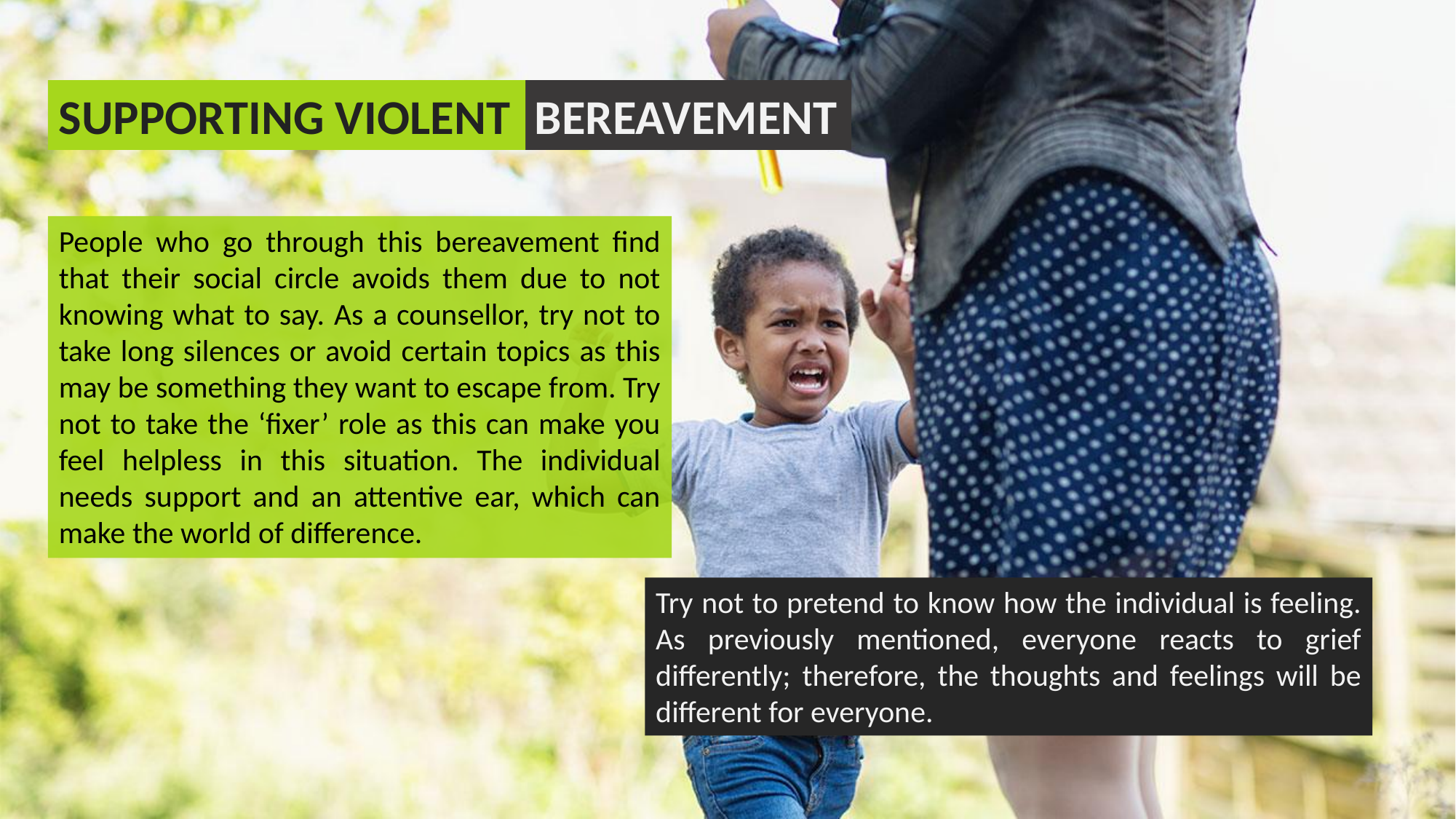

SUPPORTING VIOLENT
BEREAVEMENT
People who go through this bereavement find that their social circle avoids them due to not knowing what to say. As a counsellor, try not to take long silences or avoid certain topics as this may be something they want to escape from. Try not to take the ‘fixer’ role as this can make you feel helpless in this situation. The individual needs support and an attentive ear, which can make the world of difference.
Try not to pretend to know how the individual is feeling. As previously mentioned, everyone reacts to grief differently; therefore, the thoughts and feelings will be different for everyone.